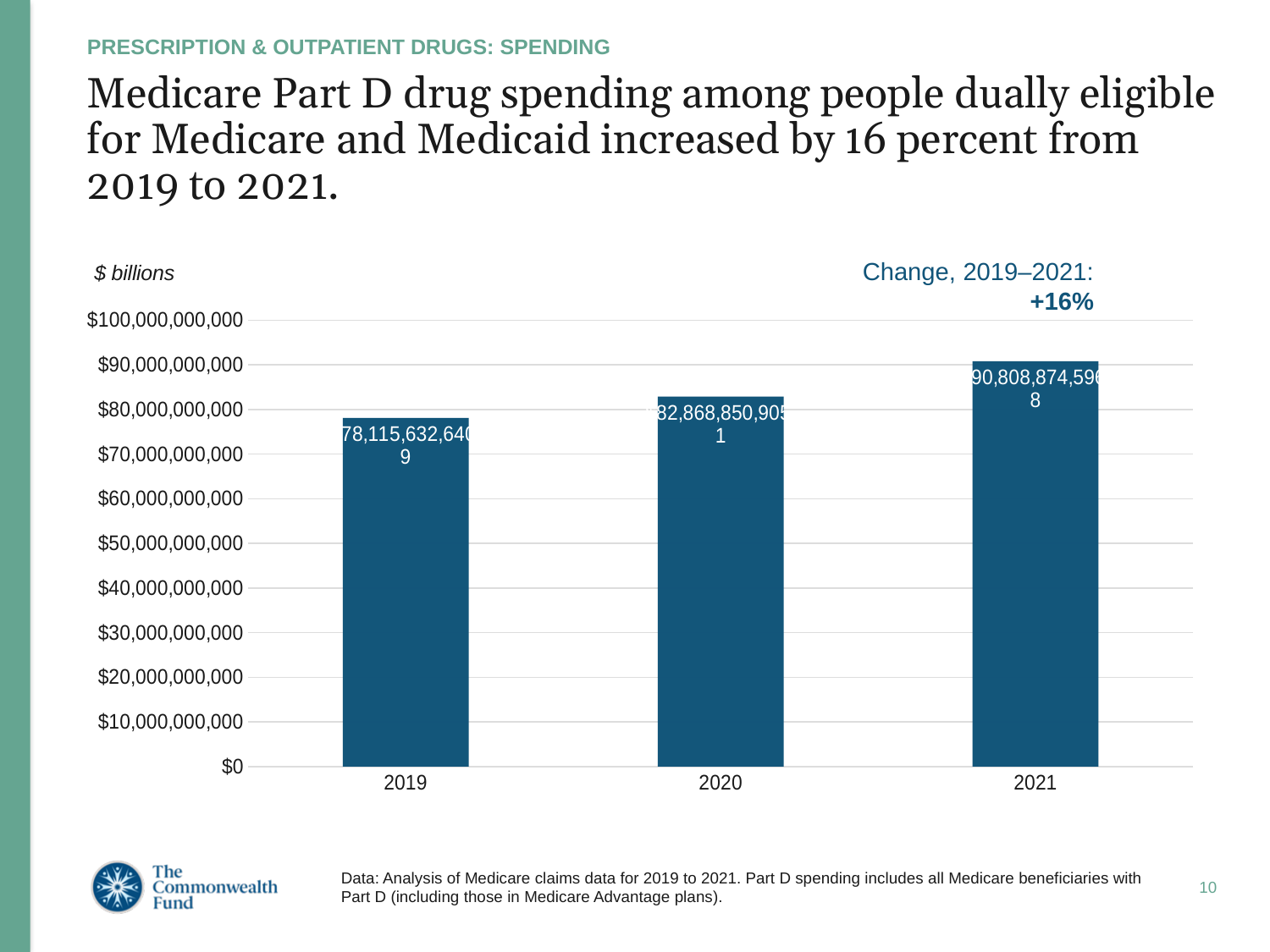

PRESCRIPTION & OUTPATIENT DRUGS: SPENDING
# Medicare Part D drug spending among people dually eligible for Medicare and Medicaid increased by 16 percent from 2019 to 2021.
Change, 2019–2021: +16%
$ billions

### Chart

| Category | Part D |
|---|---|
| 2019 | 78115632640.9 |
| 2020 | 82868850905.1 |
| 2021 | 90808874596.8 |
Data: Analysis of Medicare claims data for 2019 to 2021. Part D spending includes all Medicare beneficiaries with Part D (including those in Medicare Advantage plans).